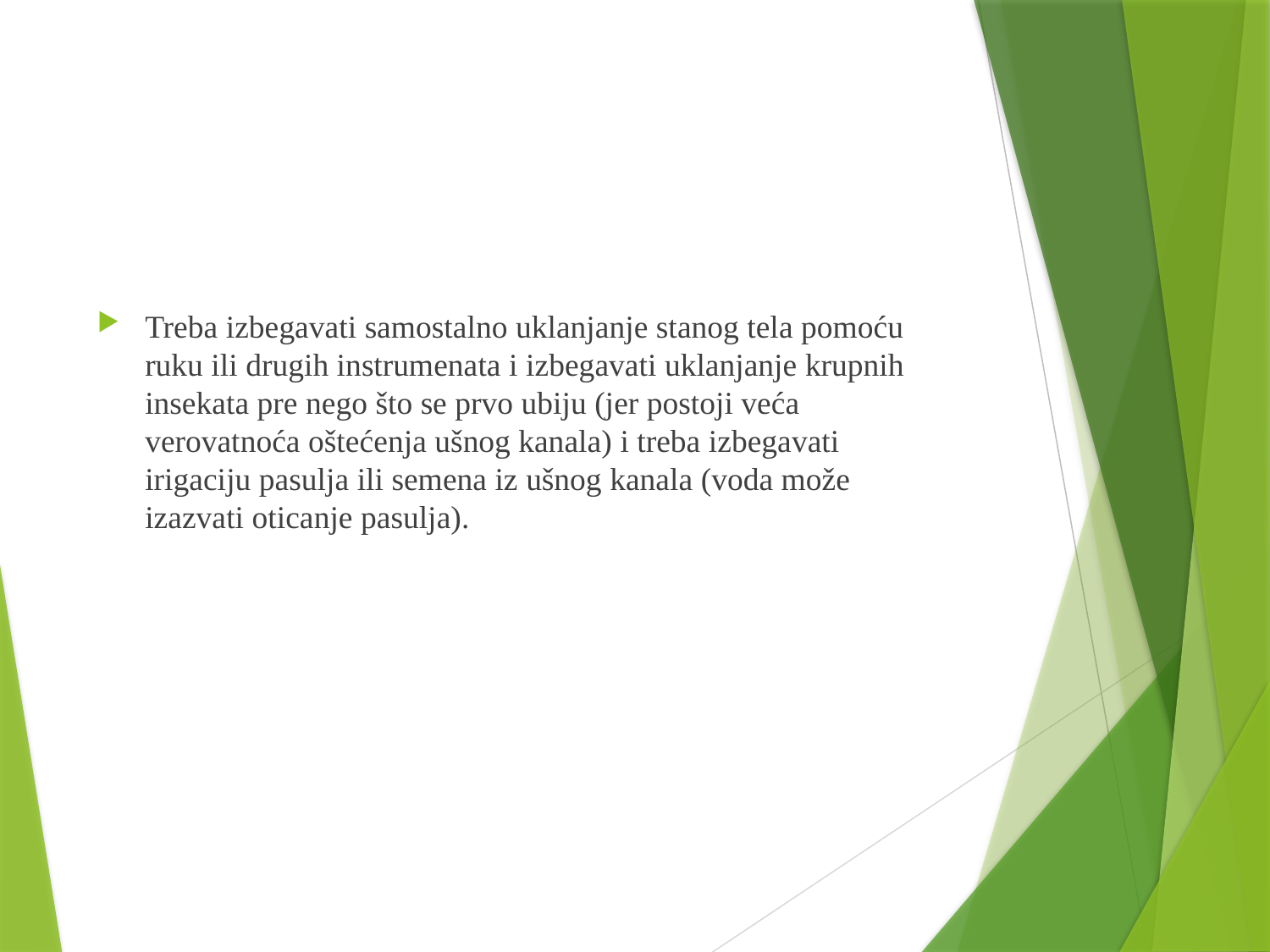

#
Treba izbegavati samostalno uklanjanje stanog tela pomoću ruku ili drugih instrumenata i izbegavati uklanjanje krupnih insekata pre nego što se prvo ubiju (jer postoji veća verovatnoća oštećenja ušnog kanala) i treba izbegavati irigaciju pasulja ili semena iz ušnog kanala (voda može izazvati oticanje pasulja).